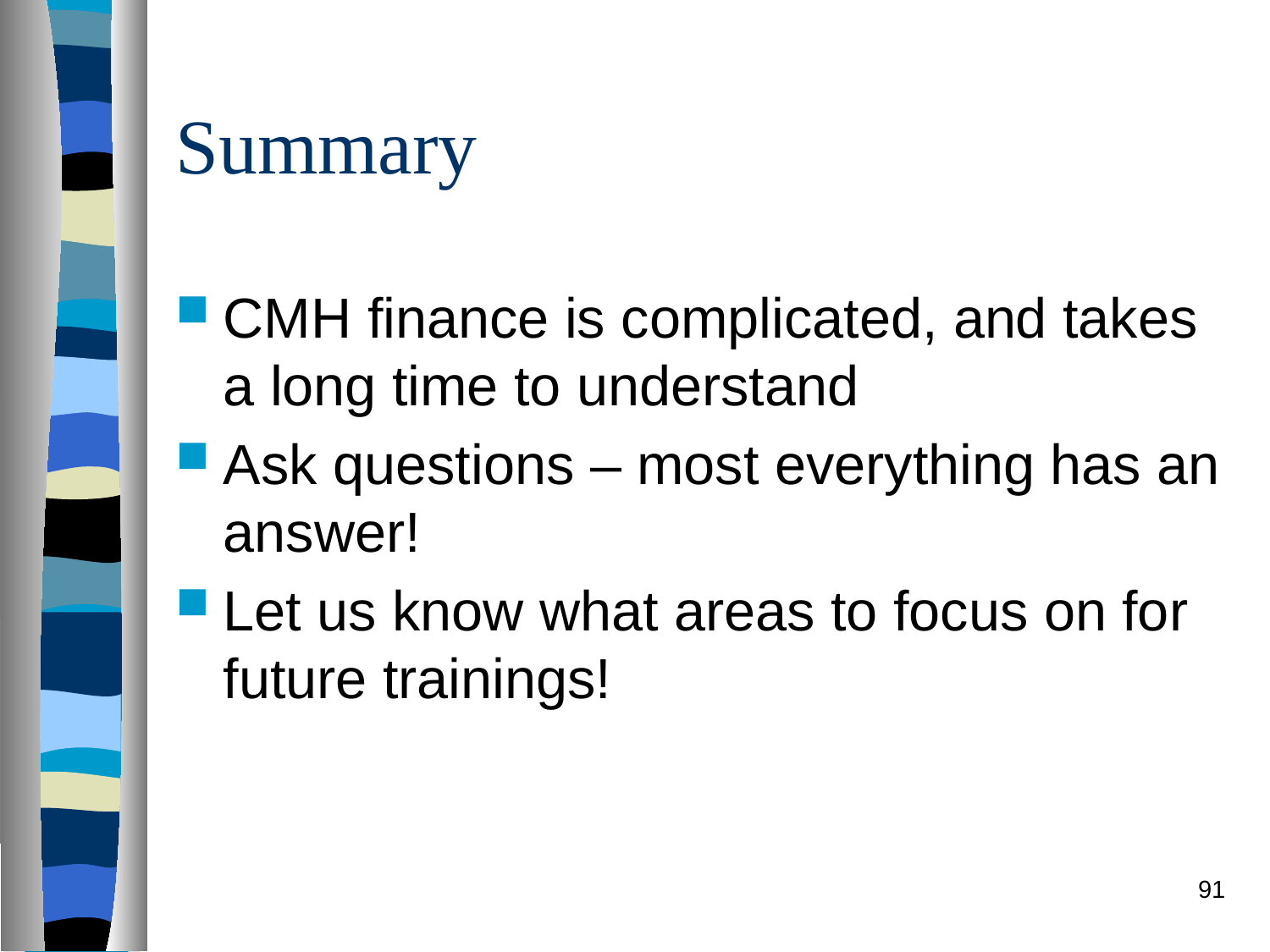

# Summary
CMH finance is complicated, and takes a long time to understand
Ask questions – most everything has an answer!
Let us know what areas to focus on for future trainings!

91